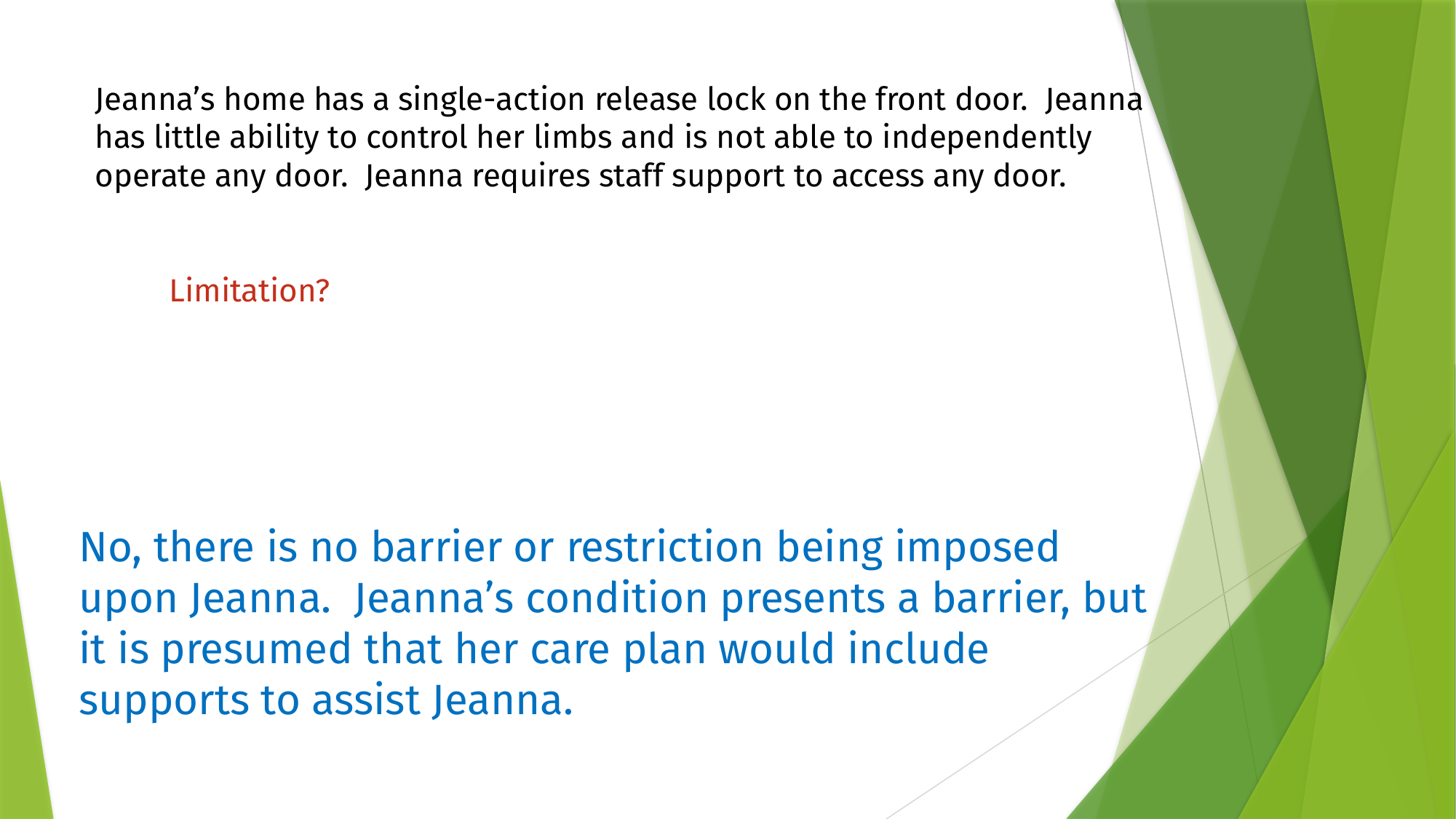

# Jeanna’s home has a single-action release lock on the front door.  Jeanna has little ability to control her limbs and is not able to independently operate any door.  Jeanna requires staff support to access any door. Limitation?
No, there is no barrier or restriction being imposed upon Jeanna.  Jeanna’s condition presents a barrier, but it is presumed that her care plan would include supports to assist Jeanna.